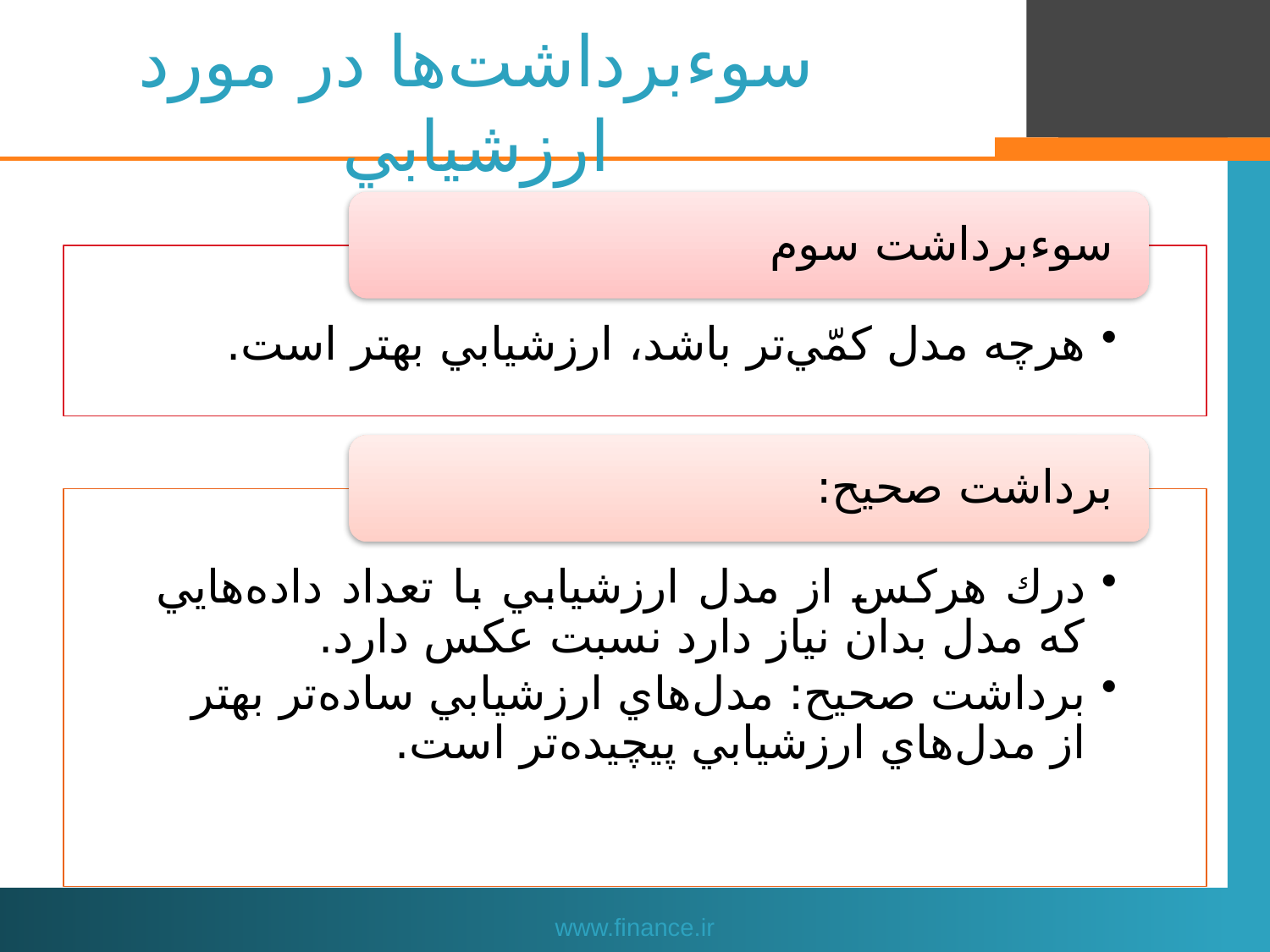

# سوءبرداشت‌ها در مورد ارزشيابي
هرچه مدل كمّي‌تر باشد، ارزشيابي بهتر است.
سوءبرداشت سوم
درك هركس از مدل ارزشيابي با تعداد داده‌هايي كه مدل بدان نياز دارد نسبت عكس دارد.
برداشت صحيح: مدل‌هاي ارزشيابي ساده‌تر بهتر از مدل‌هاي ارزشيابي پيچيده‌تر است.
برداشت صحيح:
www.finance.ir